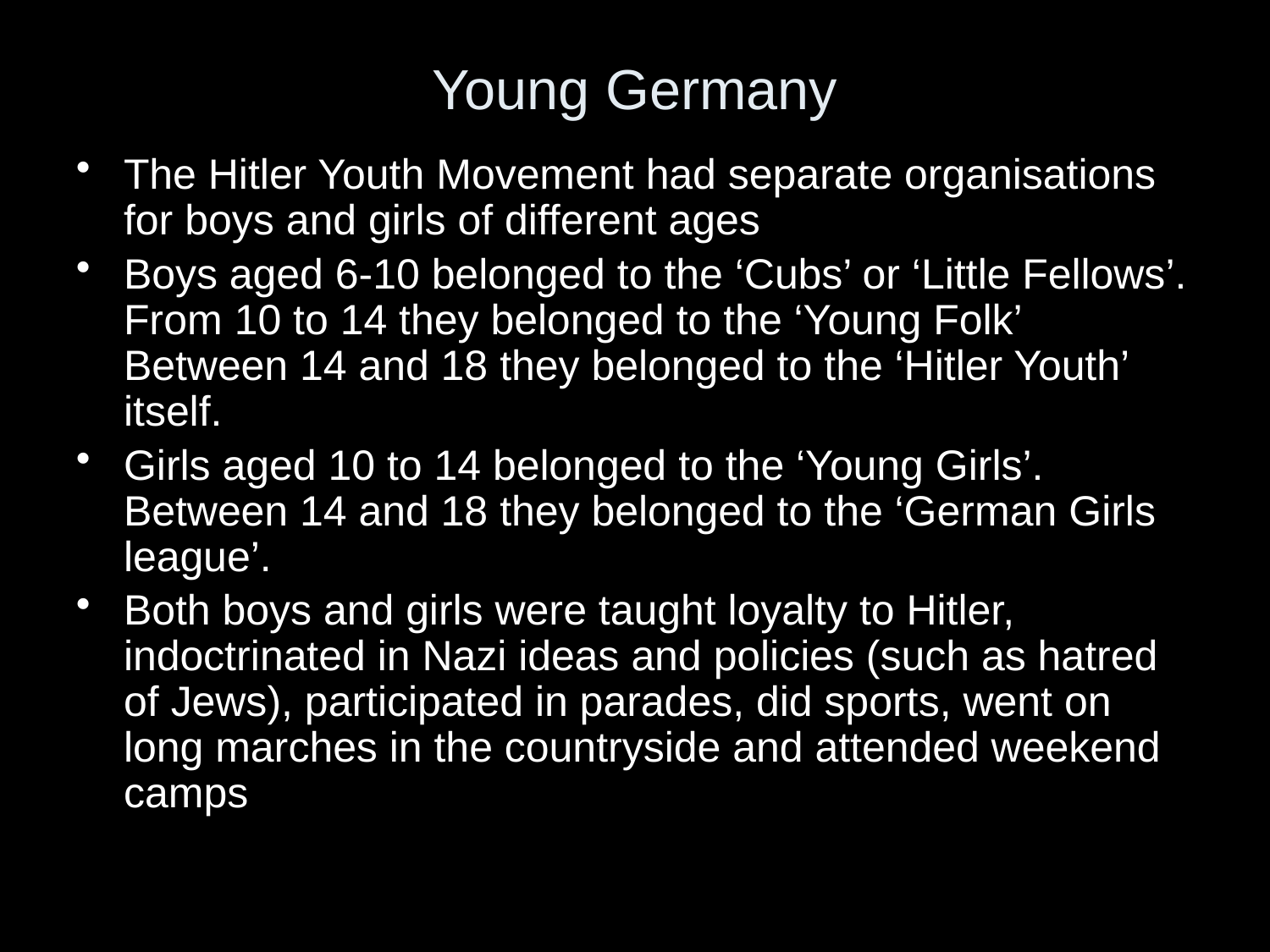

Young Germany
The Hitler Youth Movement had separate organisations for boys and girls of different ages
Boys aged 6-10 belonged to the ‘Cubs’ or ‘Little Fellows’. From 10 to 14 they belonged to the ‘Young Folk’ Between 14 and 18 they belonged to the ‘Hitler Youth’ itself.
Girls aged 10 to 14 belonged to the ‘Young Girls’. Between 14 and 18 they belonged to the ‘German Girls league’.
Both boys and girls were taught loyalty to Hitler, indoctrinated in Nazi ideas and policies (such as hatred of Jews), participated in parades, did sports, went on long marches in the countryside and attended weekend camps